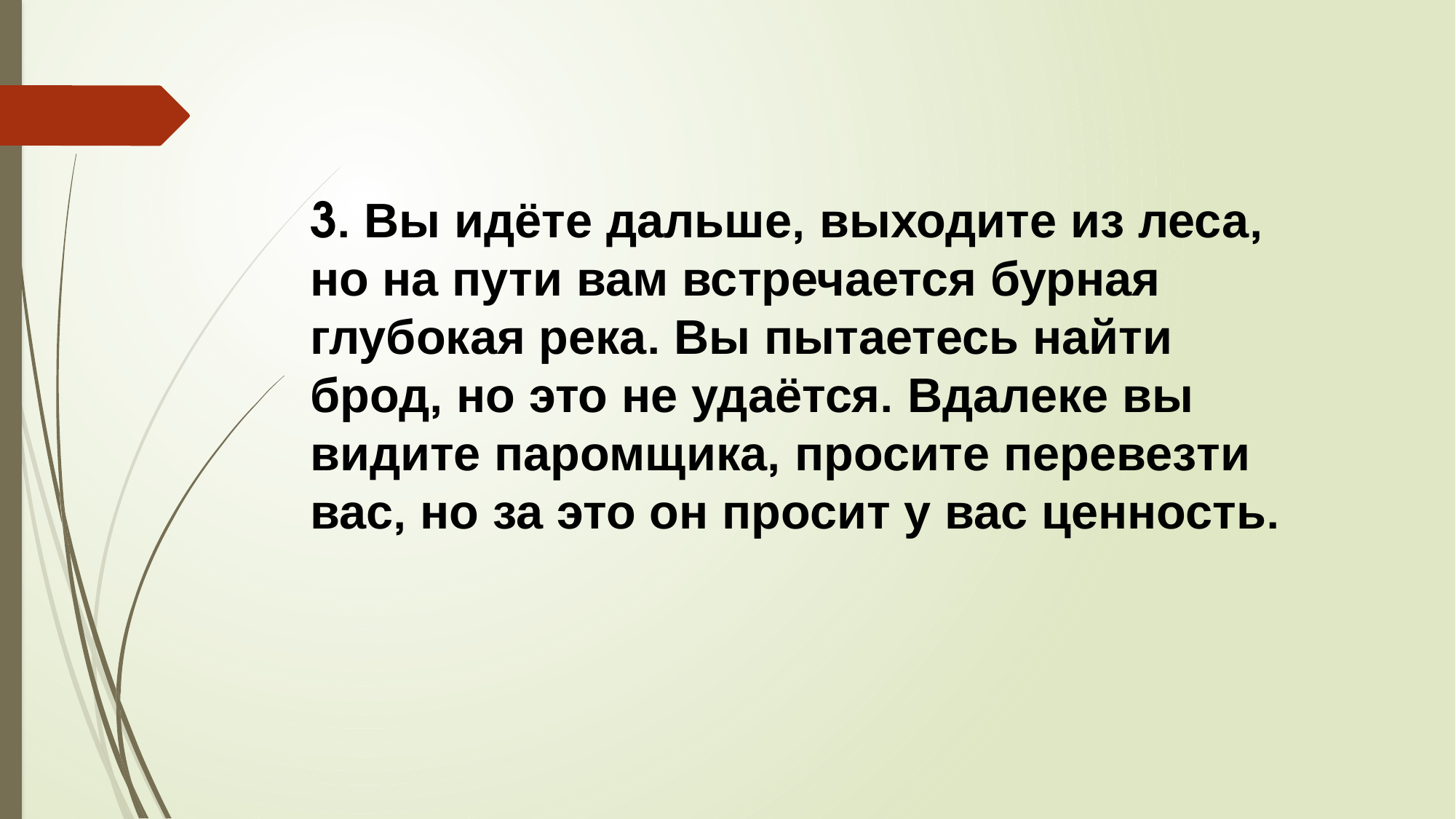

3. Вы идёте дальше, выходите из леса, но на пути вам встречается бурная
глубокая река. Вы пытаетесь найти брод, но это не удаётся. Вдалеке вы
видите паромщика, просите перевезти вас, но за это он просит у вас ценность.